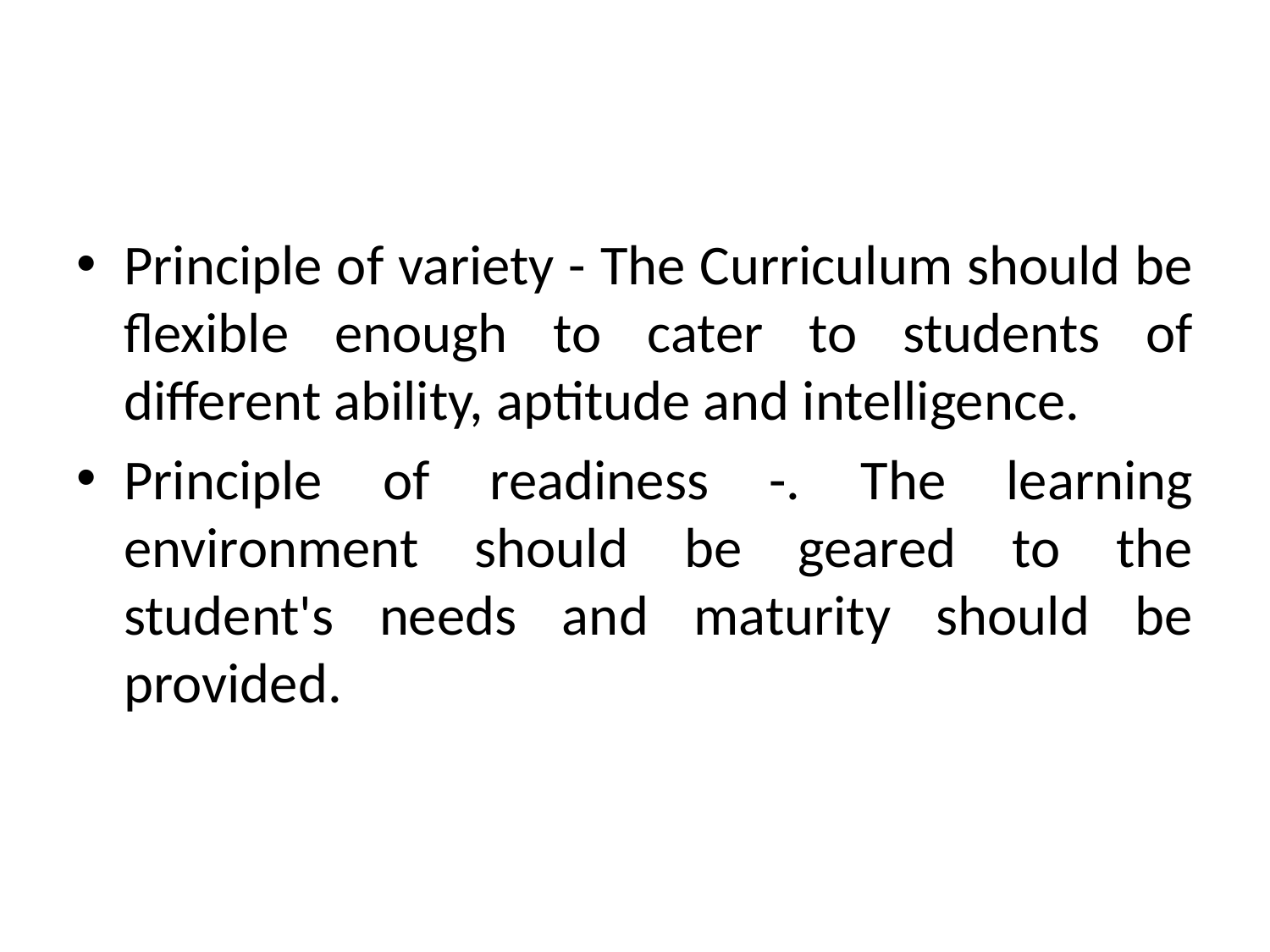

Principle of variety - The Curriculum should be flexible enough to cater to students of different ability, aptitude and intelligence.
Principle of readiness -. The learning environment should be geared to the student's needs and maturity should be provided.